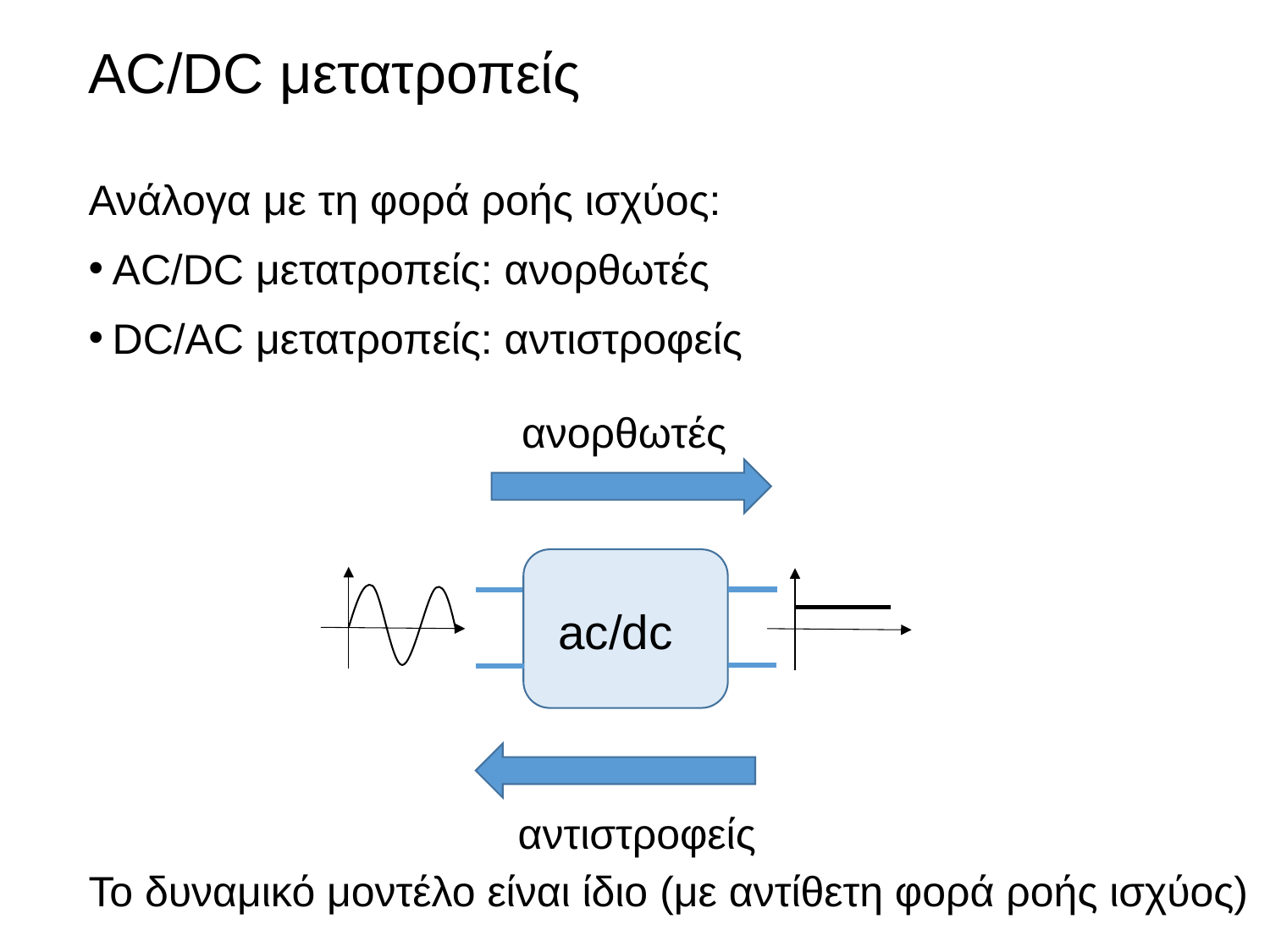

# AC/DC μετατροπείς
Ανάλογα με τη φορά ροής ισχύος:
AC/DC μετατροπείς: ανορθωτές
DC/AC μετατροπείς: αντιστροφείς

Το δυναμικό μοντέλο είναι ίδιο (με αντίθετη φορά ροής ισχύος)
ανορθωτές

ac/dc

αντιστροφείς